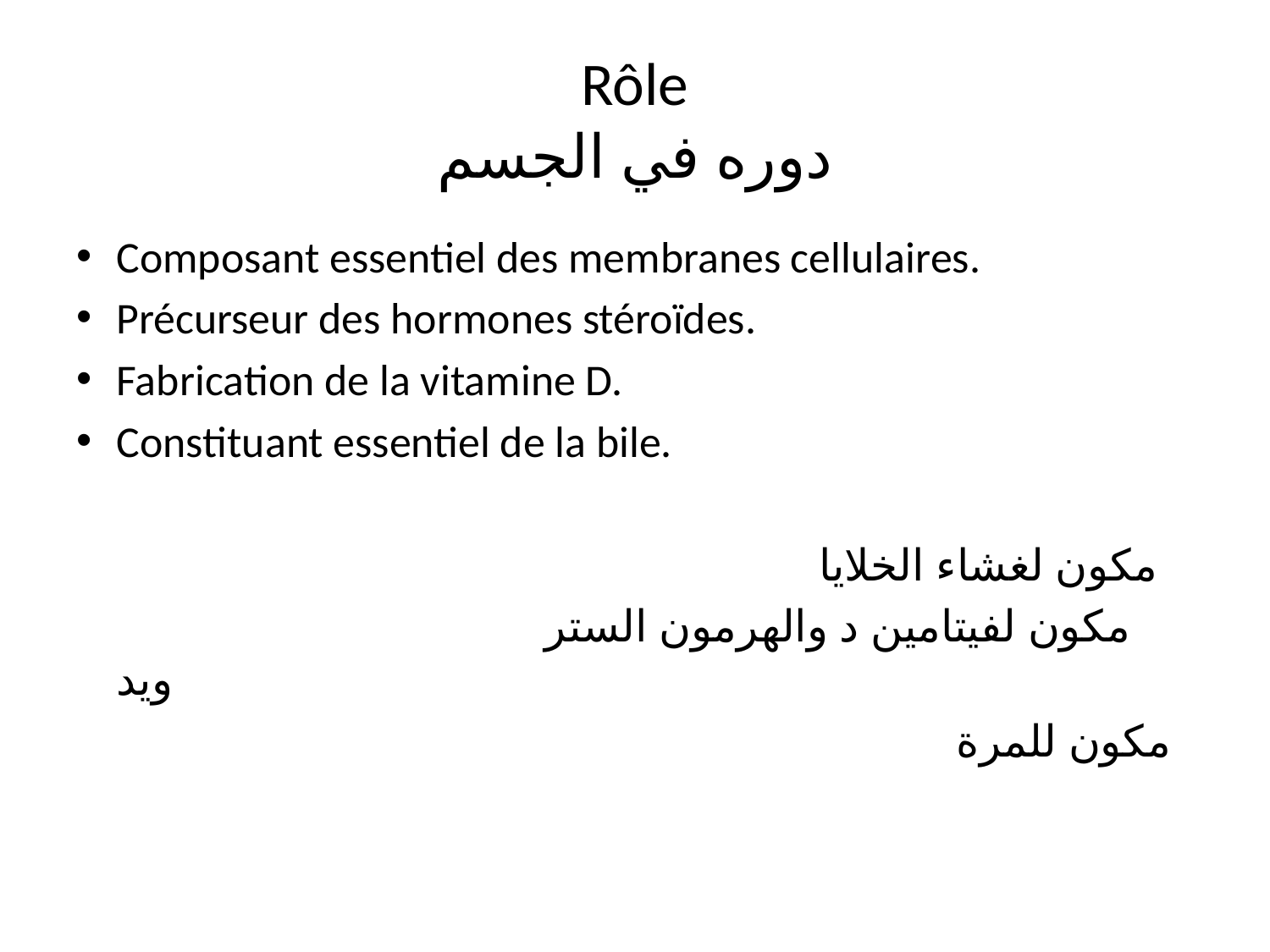

# Rôle دوره في الجسم
Composant essentiel des membranes cellulaires.
Précurseur des hormones stéroïdes.
Fabrication de la vitamine D.
Constituant essentiel de la bile.

                                                                 مكون لغشاء الخلايا
                                         مكون لفيتامين د والهرمون الستر ويد
                                                                             مكون للمرة